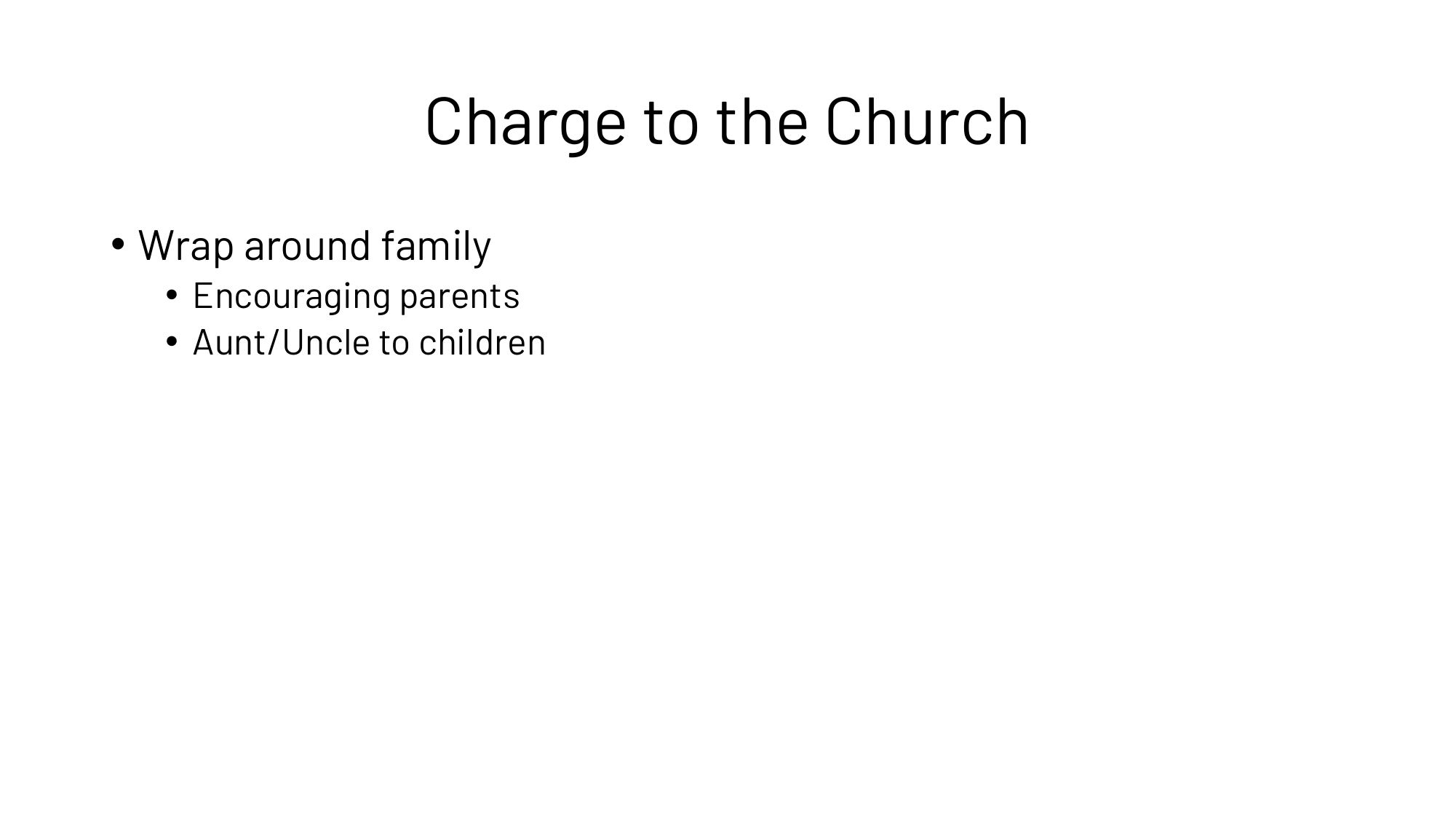

# Charge to the Church
Wrap around family
Encouraging parents
Aunt/Uncle to children